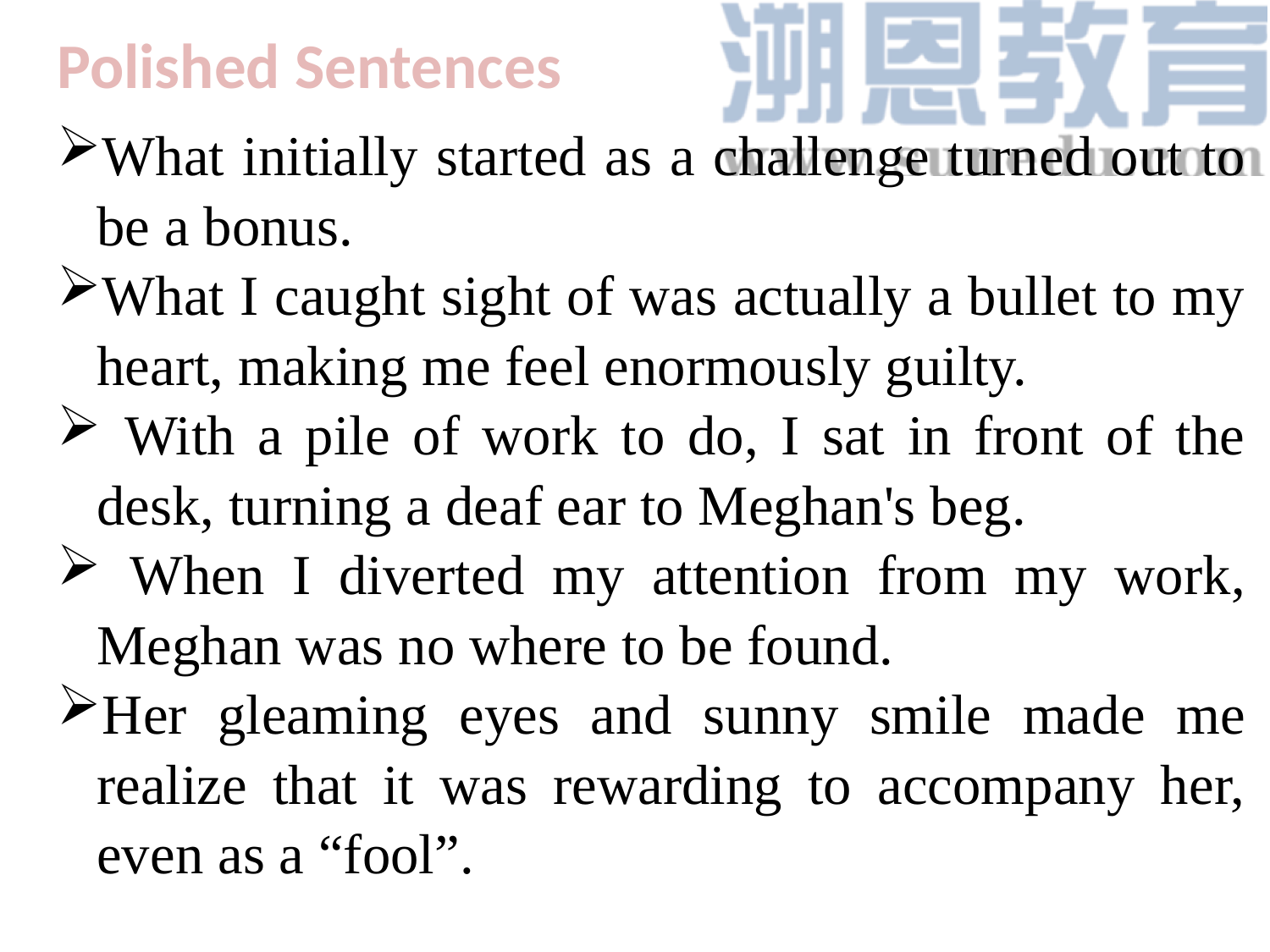

Polished Sentences
What initially started as a challenge turned out to be a bonus.
What I caught sight of was actually a bullet to my heart, making me feel enormously guilty.
 With a pile of work to do, I sat in front of the desk, turning a deaf ear to Meghan's beg.
 When I diverted my attention from my work, Meghan was no where to be found.
Her gleaming eyes and sunny smile made me realize that it was rewarding to accompany her, even as a “fool”.